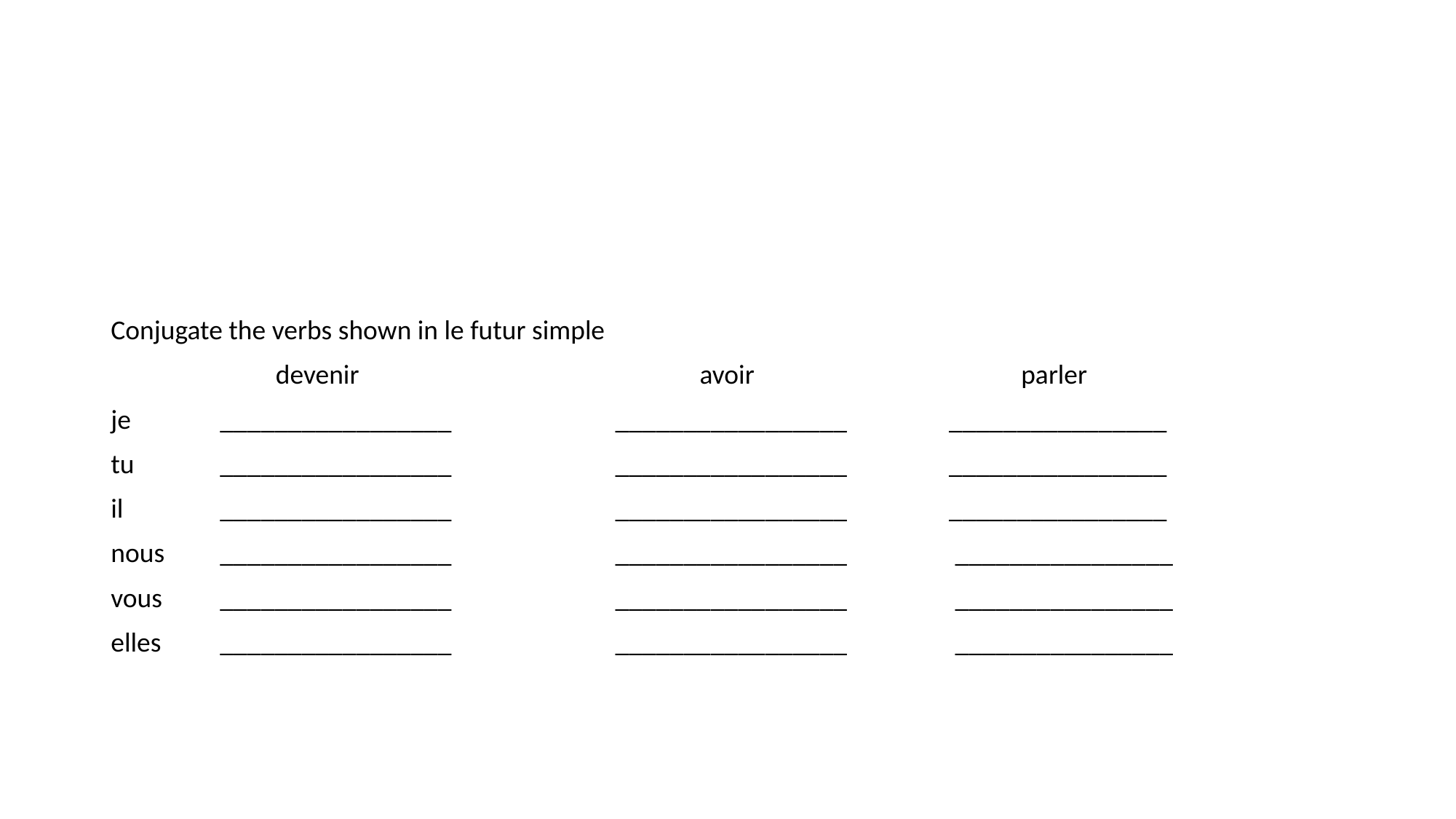

#

Conjugate the verbs shown in le futur simple
	         devenir			       avoir			      parler
je 	_________________	           _________________	            ________________
tu	_________________	           _________________	            ________________
il	_________________	           _________________	            ________________
nous	_________________	           _________________	             ________________
vous	_________________	           _________________	             ________________
elles	_________________	           _________________	             ________________